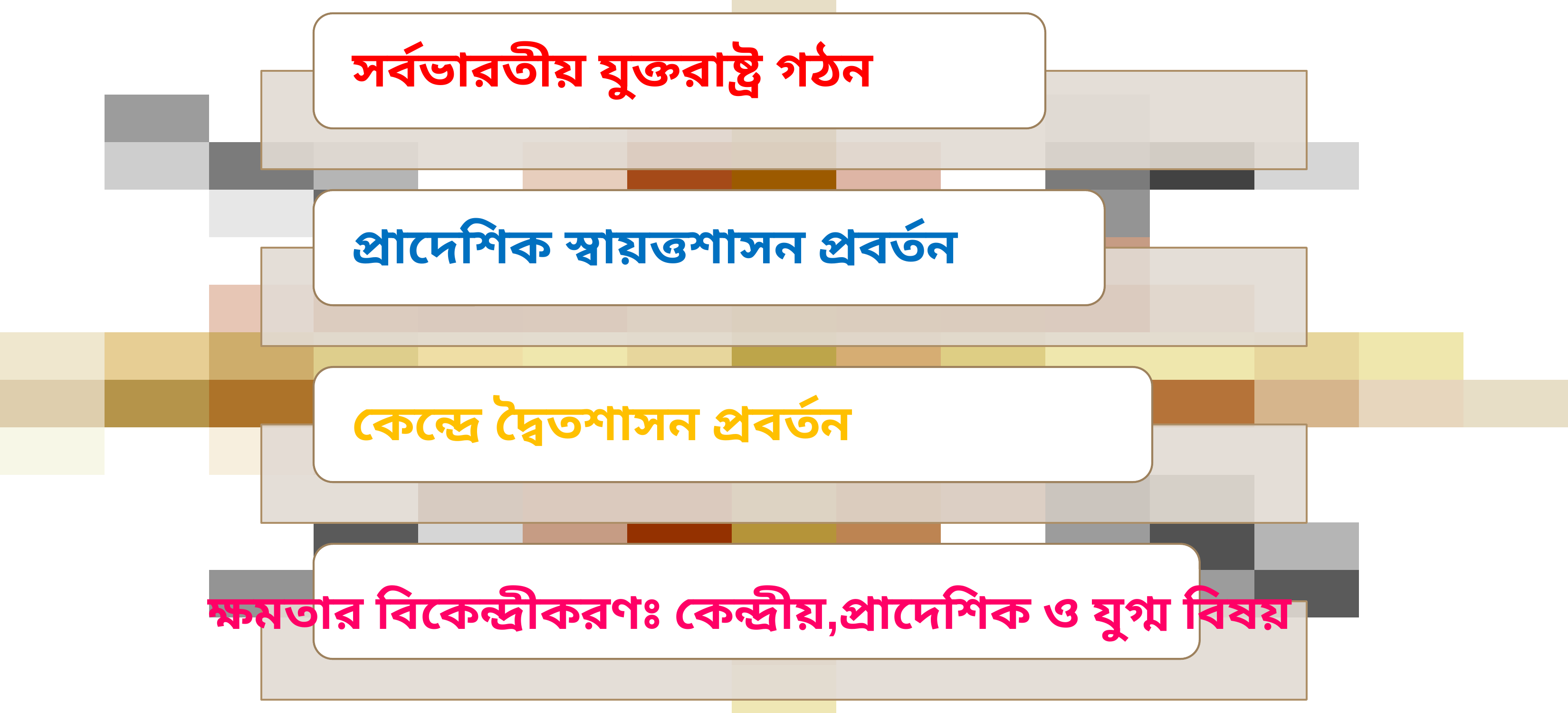

সর্বভারতীয় যুক্তরাষ্ট্র গঠন
প্রাদেশিক স্বায়ত্তশাসন প্রবর্তন
কেন্দ্রে দ্বৈতশাসন প্রবর্তন

ক্ষমতার বিকেন্দ্রীকরণঃ কেন্দ্রীয়,প্রাদেশিক ও যুগ্ম বিষয়